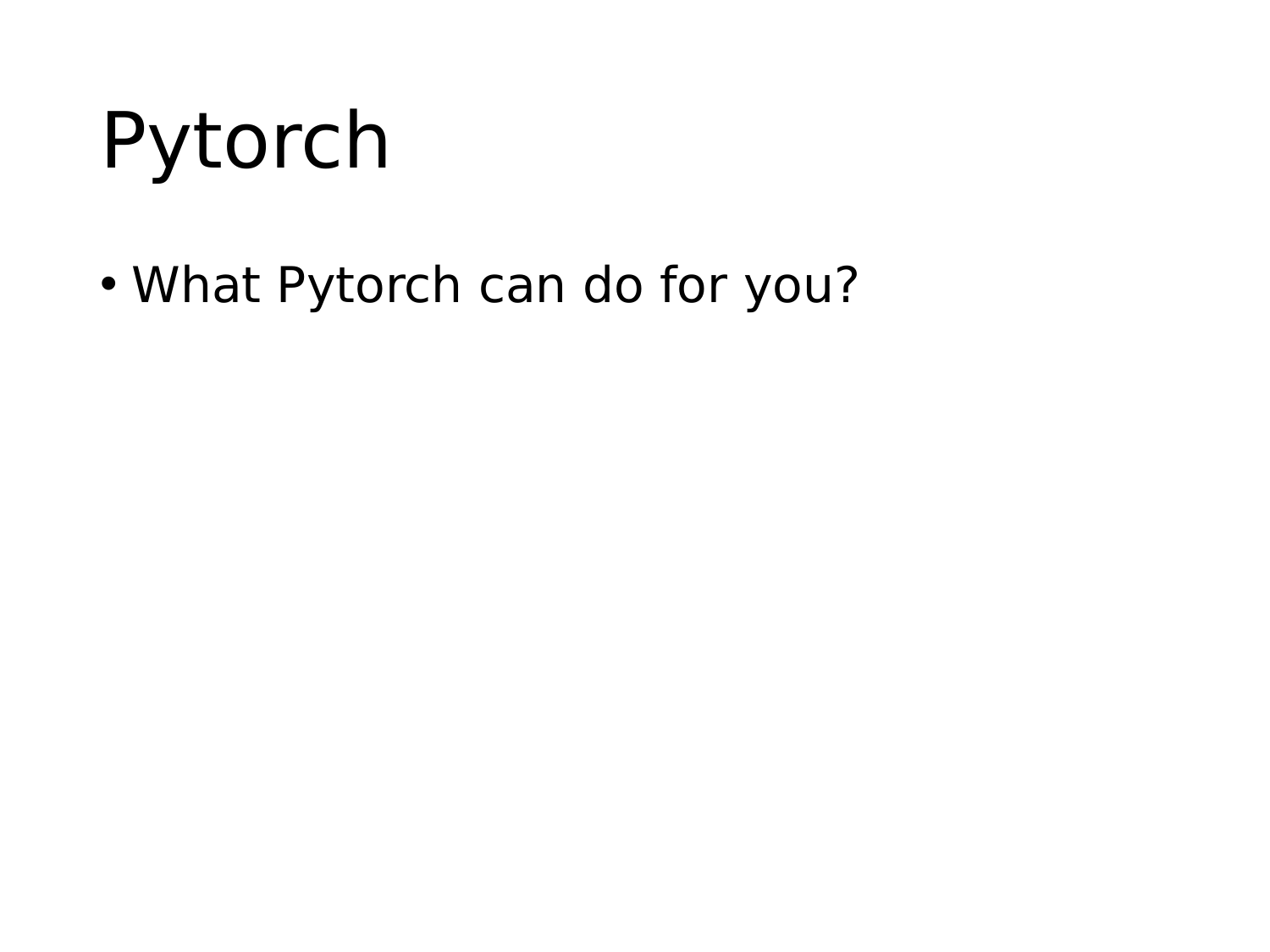

# Pytorch
What Pytorch can do for you?